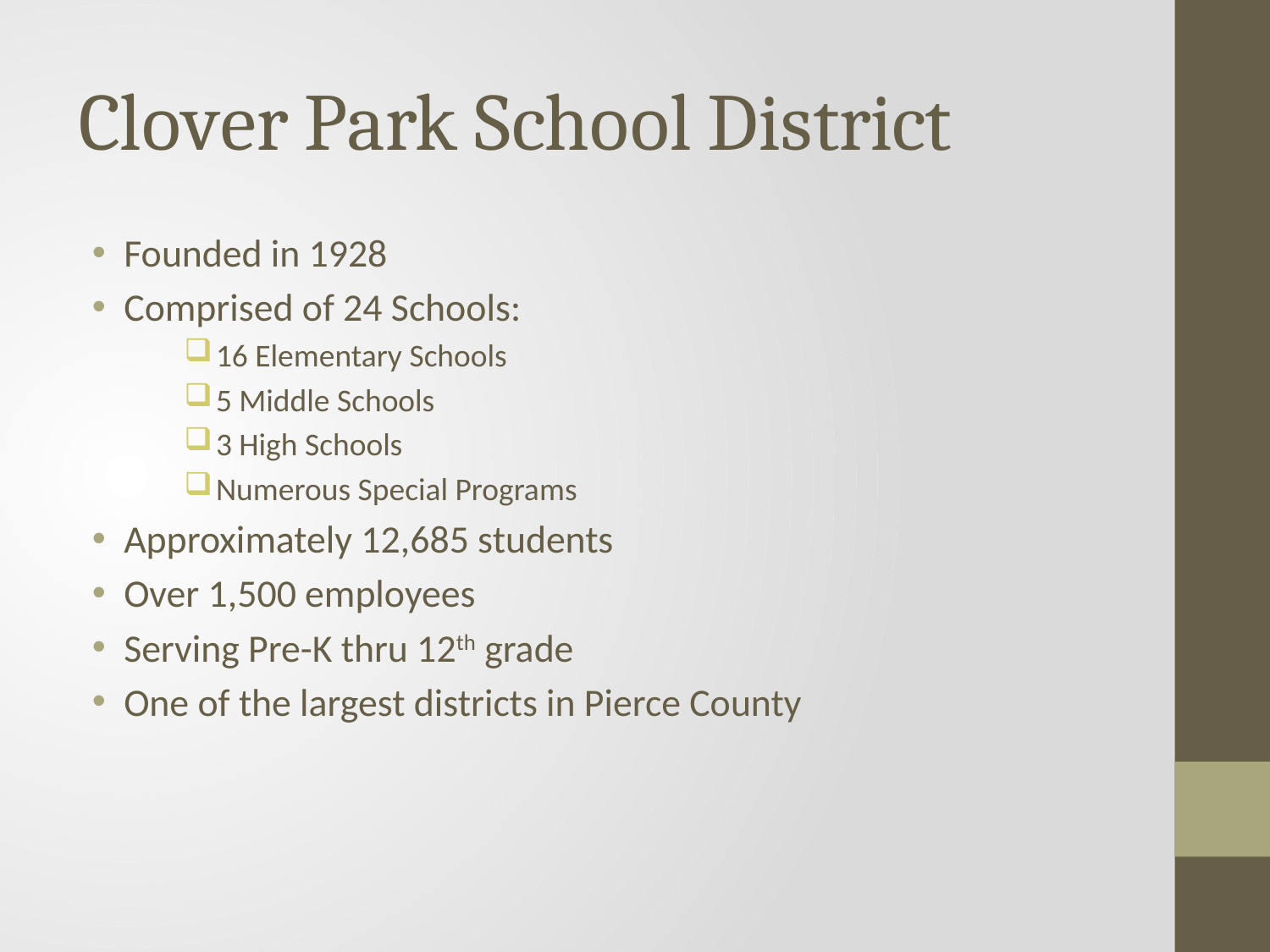

# Clover Park School District
Founded in 1928
Comprised of 24 Schools:
16 Elementary Schools
5 Middle Schools
3 High Schools
Numerous Special Programs
Approximately 12,685 students
Over 1,500 employees
Serving Pre-K thru 12th grade
One of the largest districts in Pierce County